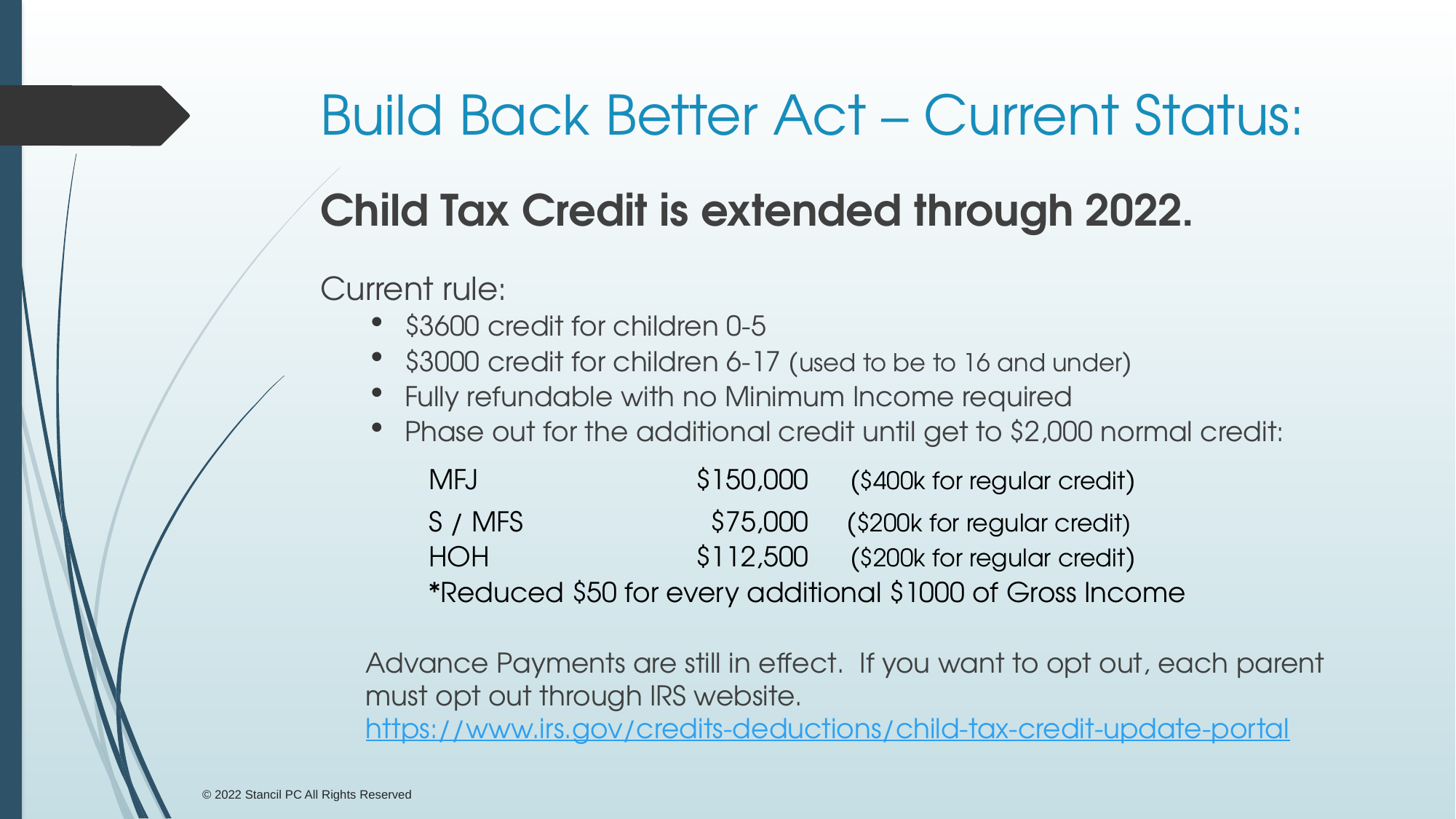

# Build Back Better Act – Current Status:
Child Tax Credit is extended through 2022.

Current rule:
$3600 credit for children 0-5
$3000 credit for children 6-17 (used to be to 16 and under)
Fully refundable with no Minimum Income required
Phase out for the additional credit until get to $2,000 normal credit:

Advance Payments are still in effect.  If you want to opt out, each parent must opt out through IRS website.  https://www.irs.gov/credits-deductions/child-tax-credit-update-portal

| MFJ | $150,000 | ($400k for regular credit) |  |
| --- | --- | --- | --- |
| S / MFS | $75,000 | ($200k for regular credit) |  |
| HOH | $112,500 | ($200k for regular credit) |  |
| \*Reduced $50 for every additional $1000 of Gross Income |  |  |  |
© 2022 Stancil PC All Rights Reserved